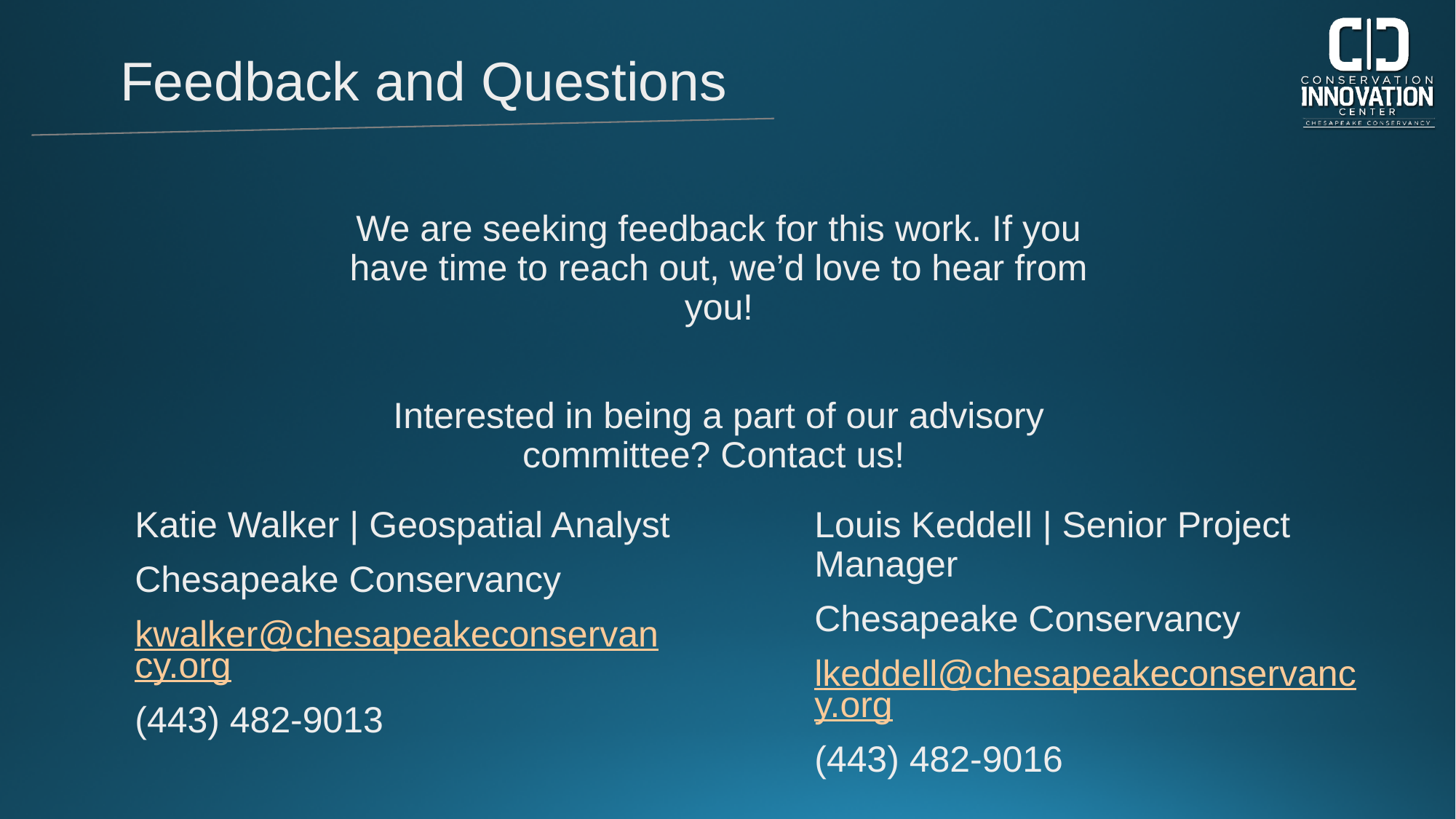

Feedback and Questions
We are seeking feedback for this work. If you have time to reach out, we’d love to hear from you!

Interested in being a part of our advisory committee? Contact us!
Katie Walker | Geospatial Analyst
Chesapeake Conservancy
kwalker@chesapeakeconservancy.org
(443) 482-9013
Louis Keddell | Senior Project Manager
Chesapeake Conservancy
lkeddell@chesapeakeconservancy.org
(443) 482-9016